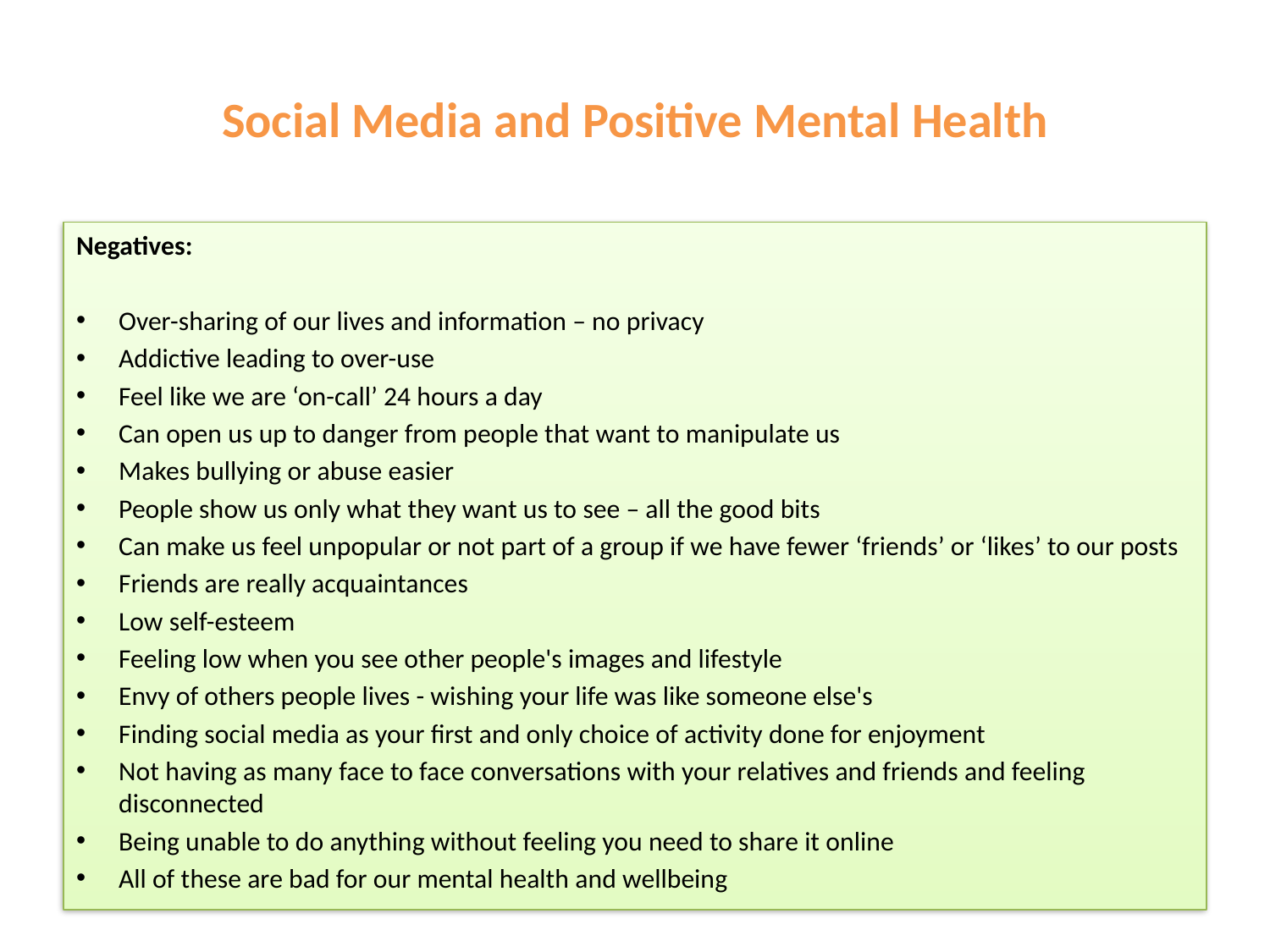

# Social Media and Positive Mental Health
Negatives:

Over-sharing of our lives and information – no privacy
Addictive leading to over-use
Feel like we are ‘on-call’ 24 hours a day
Can open us up to danger from people that want to manipulate us
Makes bullying or abuse easier
People show us only what they want us to see – all the good bits
Can make us feel unpopular or not part of a group if we have fewer ‘friends’ or ‘likes’ to our posts
Friends are really acquaintances
Low self-esteem
Feeling low when you see other people's images and lifestyle
Envy of others people lives - wishing your life was like someone else's
Finding social media as your first and only choice of activity done for enjoyment
Not having as many face to face conversations with your relatives and friends and feeling disconnected
Being unable to do anything without feeling you need to share it online
All of these are bad for our mental health and wellbeing